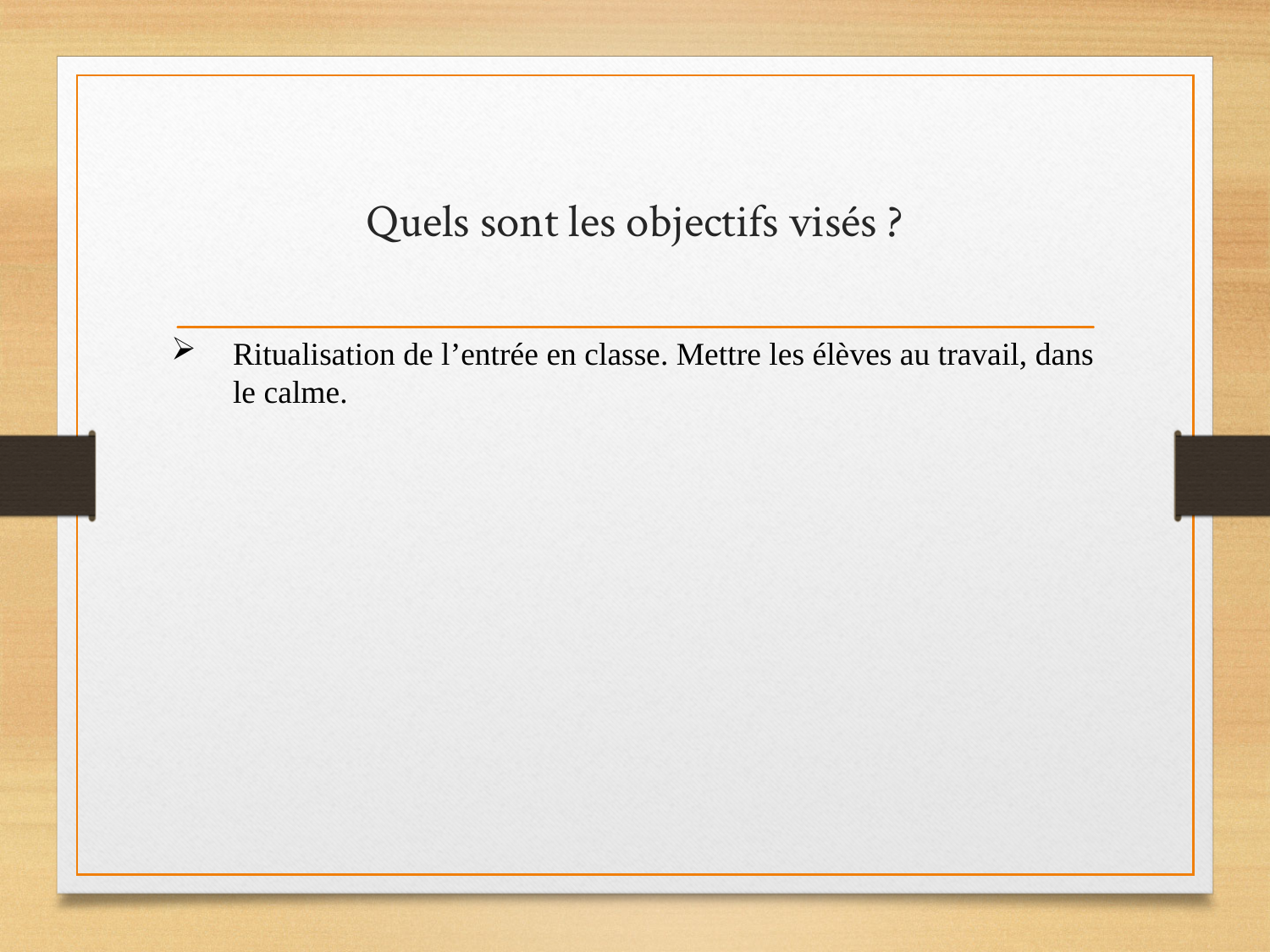

# Quels sont les objectifs visés ?
Ritualisation de l’entrée en classe. Mettre les élèves au travail, dans le calme.